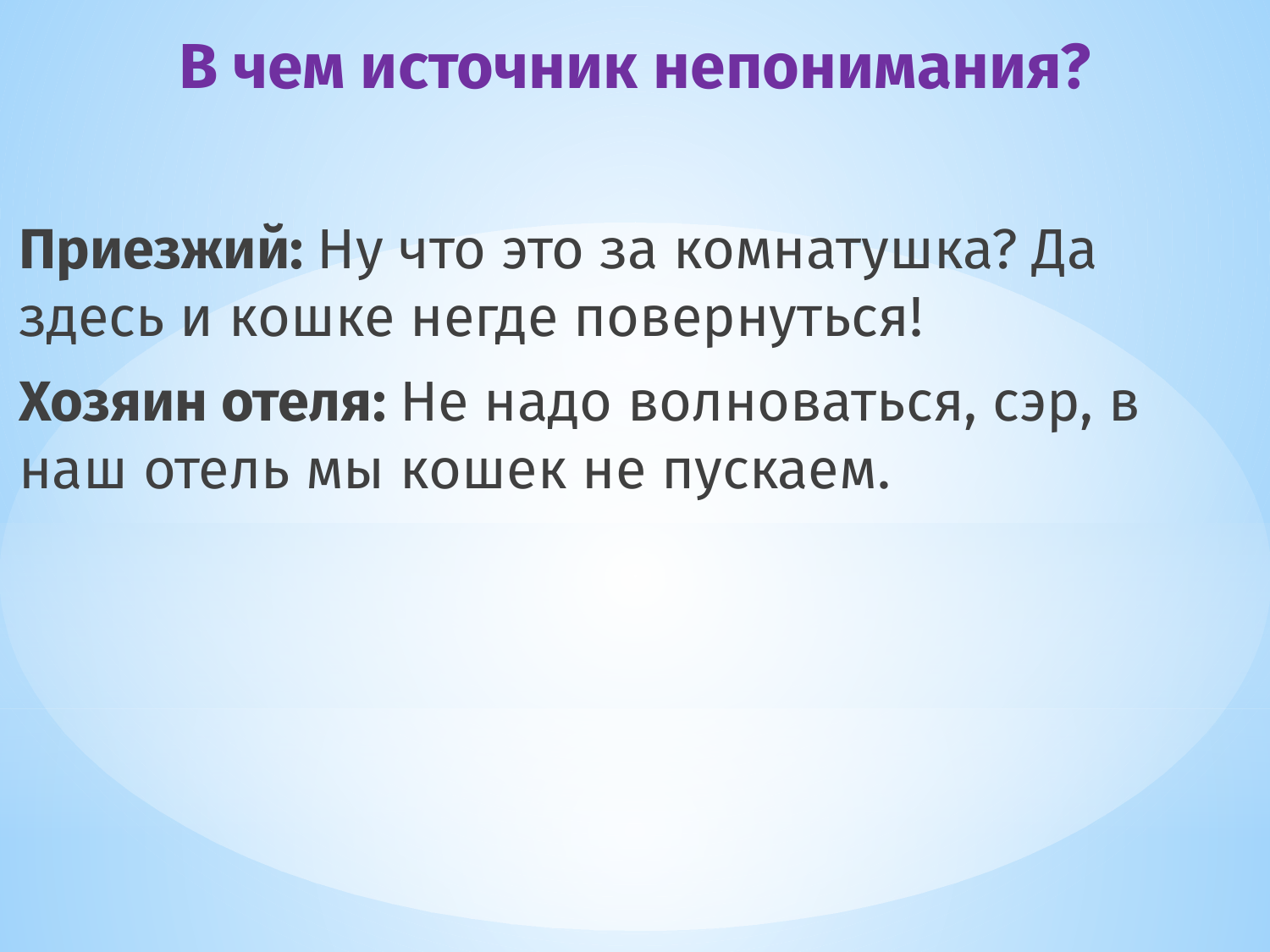

# В чем источник непонимания?
Приезжий: Ну что это за комнатушка? Да здесь и кошке негде повернуться!
Хозяин отеля: Не надо волноваться, сэр, в наш отель мы кошек не пускаем.